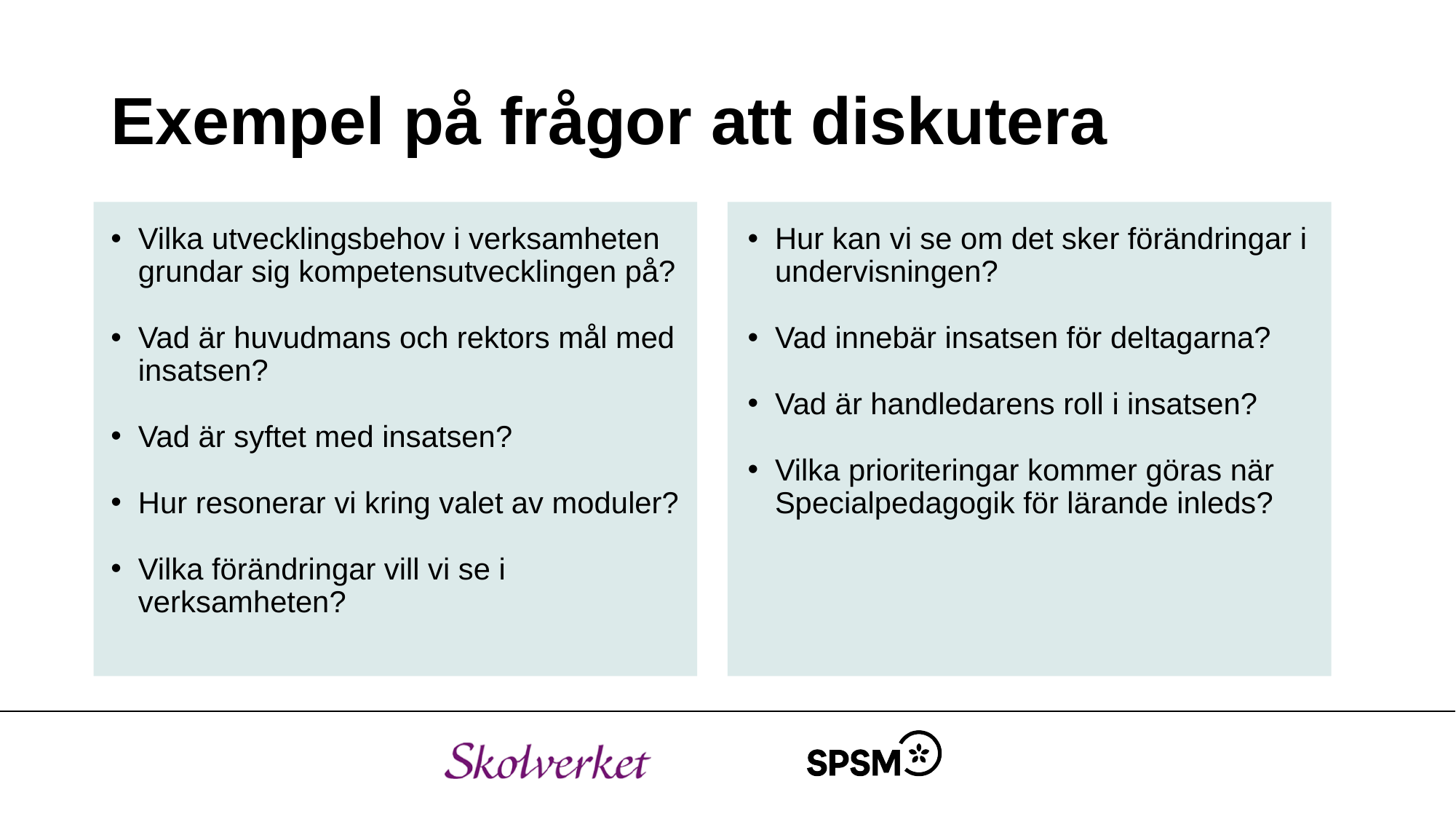

# Exempel på frågor att diskutera

Vilka utvecklingsbehov i verksamheten grundar sig kompetensutvecklingen på?
Vad är huvudmans och rektors mål med insatsen?
Vad är syftet med insatsen?
Hur resonerar vi kring valet av moduler?
Vilka förändringar vill vi se i verksamheten?
Hur kan vi se om det sker förändringar i undervisningen?
Vad innebär insatsen för deltagarna?
Vad är handledarens roll i insatsen?
Vilka prioriteringar kommer göras när Specialpedagogik för lärande inleds?